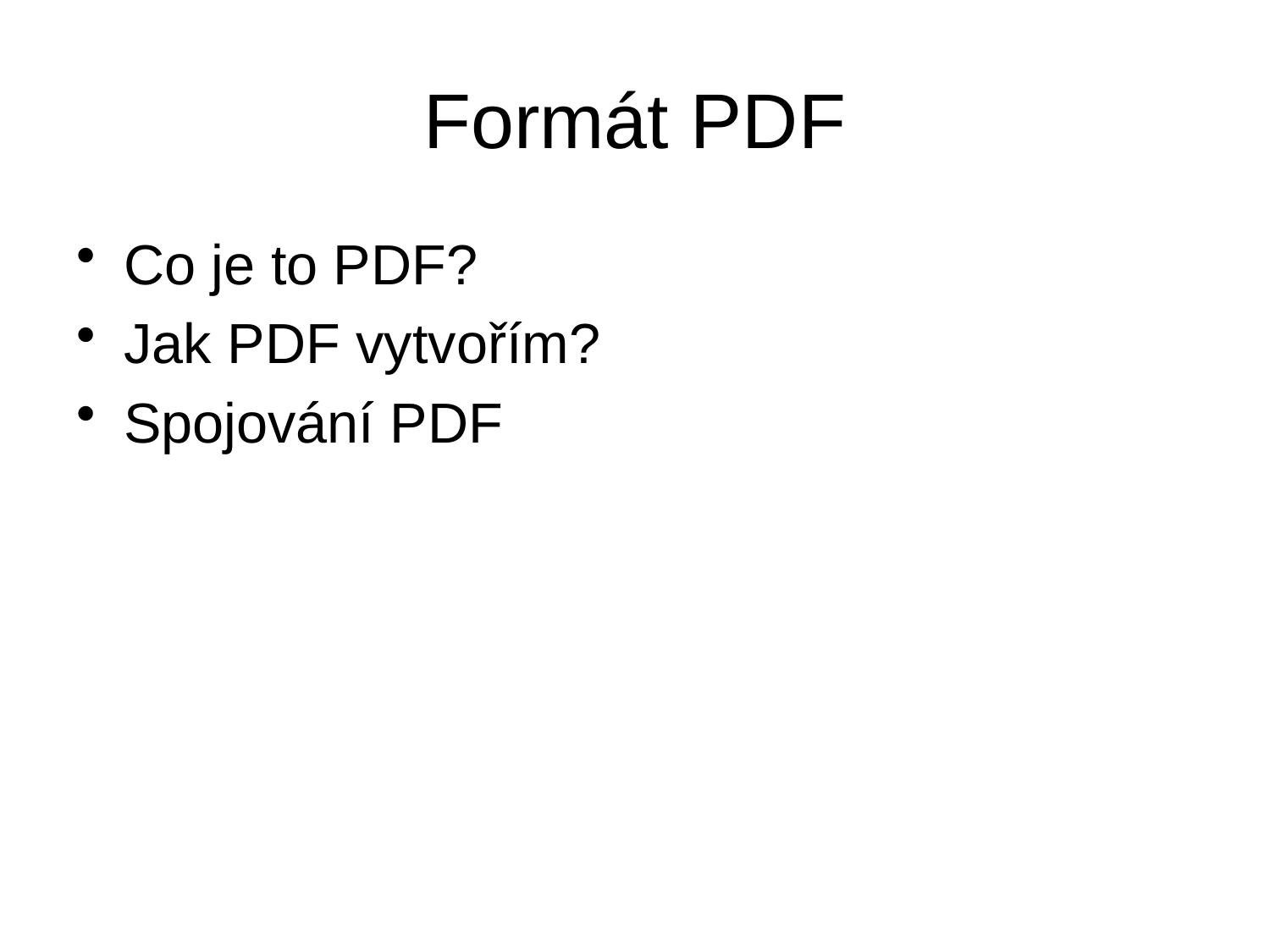

# Formát PDF
Co je to PDF?
Jak PDF vytvořím?
Spojování PDF